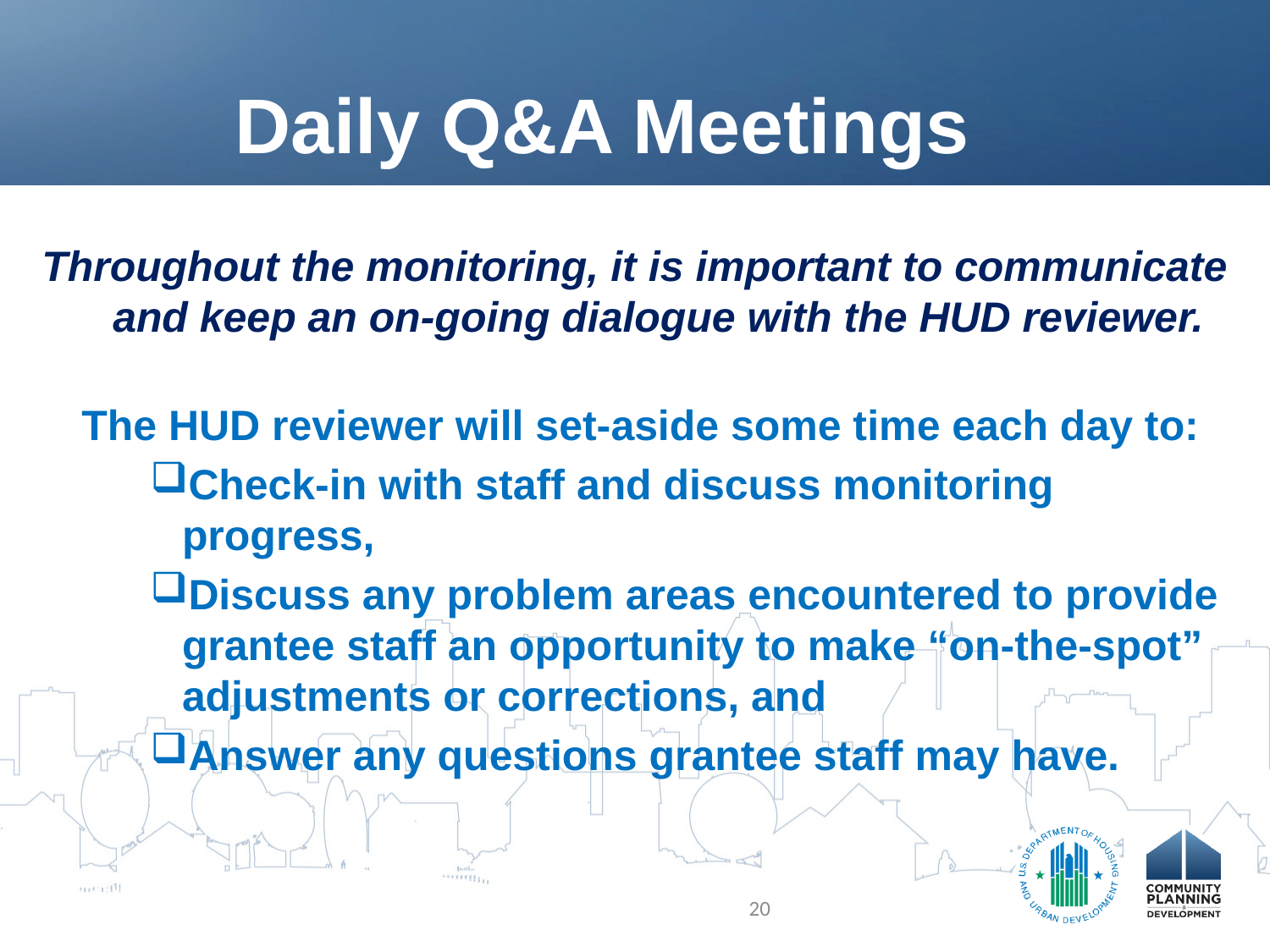

# Daily Q&A Meetings
Throughout the monitoring, it is important to communicate and keep an on-going dialogue with the HUD reviewer.

      The HUD reviewer will set-aside some time each day to:
Check-in with staff and discuss monitoring progress,
Discuss any problem areas encountered to provide grantee staff an opportunity to make “on-the-spot” adjustments or corrections, and
Answer any questions grantee staff may have.

20